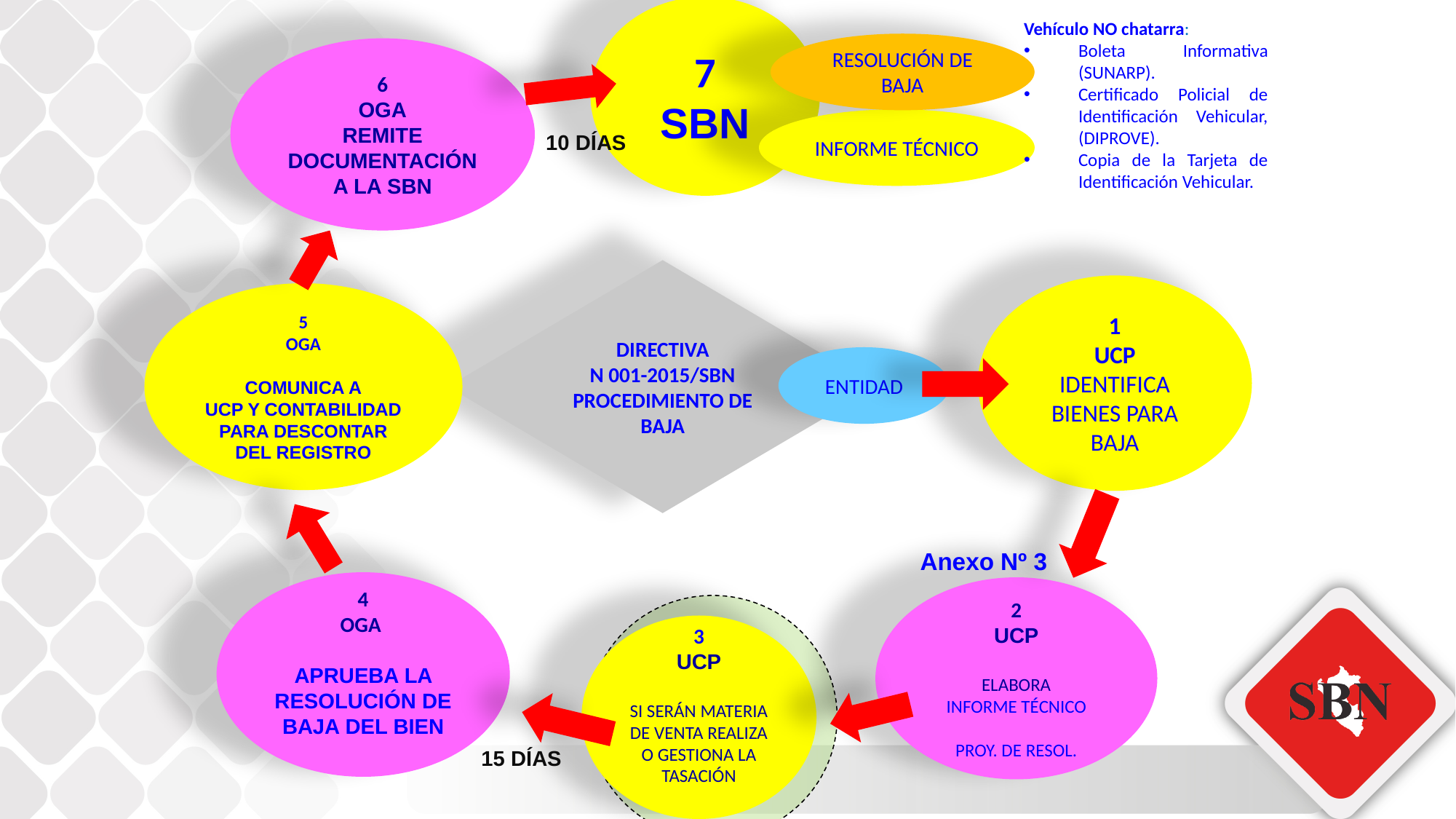

7
SBN
Vehículo NO chatarra:
Boleta Informativa (SUNARP).
Certificado Policial de Identificación Vehicular, (DIPROVE).
Copia de la Tarjeta de Identificación Vehicular.
RESOLUCIÓN DE BAJA
6
OGA
REMITE DOCUMENTACIÓN
A LA SBN

INFORME TÉCNICO
10 DÍAS

DIRECTIVA
N 001-2015/SBN PROCEDIMIENTO DE BAJA
1
UCP
IDENTIFICA BIENES PARA BAJA
5
OGA

COMUNICA A
UCP Y CONTABILIDAD
PARA DESCONTAR DEL REGISTRO
ENTIDAD

Anexo Nº 3
4
OGA

APRUEBA LA RESOLUCIÓN DE BAJA DEL BIEN

2
UCP

ELABORA
INFORME TÉCNICO

PROY. DE RESOL.

3
UCP

SI SERÁN MATERIA DE VENTA REALIZA O GESTIONA LA TASACIÓN

15 DÍAS